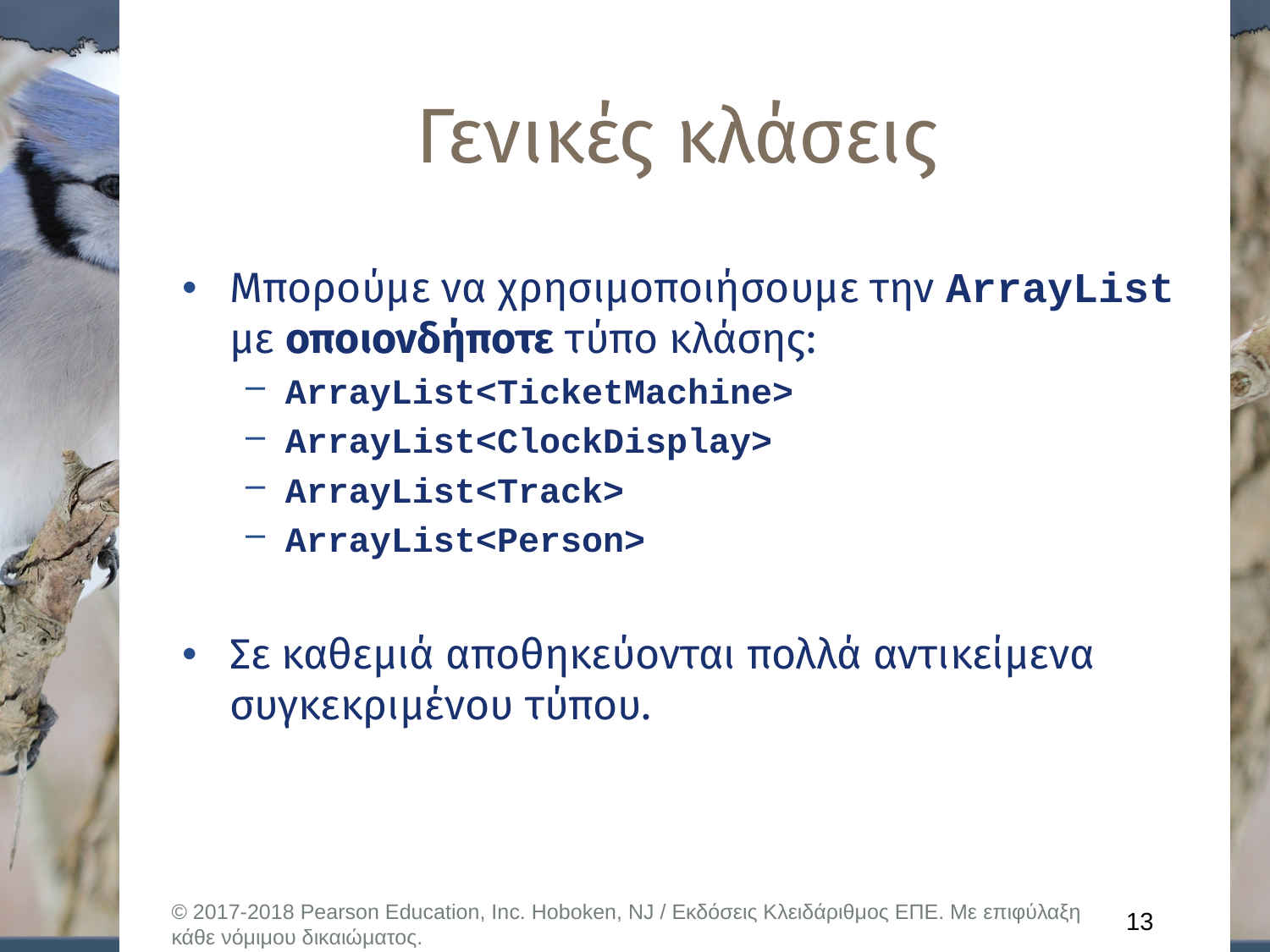

# Γενικές κλάσεις
Μπορούμε να χρησιμοποιήσουμε την ArrayList με οποιονδήποτε τύπο κλάσης:
ArrayList<TicketMachine>
ArrayList<ClockDisplay>
ArrayList<Track>
ArrayList<Person>

Σε καθεμιά αποθηκεύονται πολλά αντικείμενα συγκεκριμένου τύπου.
© 2017-2018 Pearson Education, Inc. Hoboken, NJ / Εκδόσεις Κλειδάριθμος ΕΠΕ. Με επιφύλαξη κάθε νόμιμου δικαιώματος.